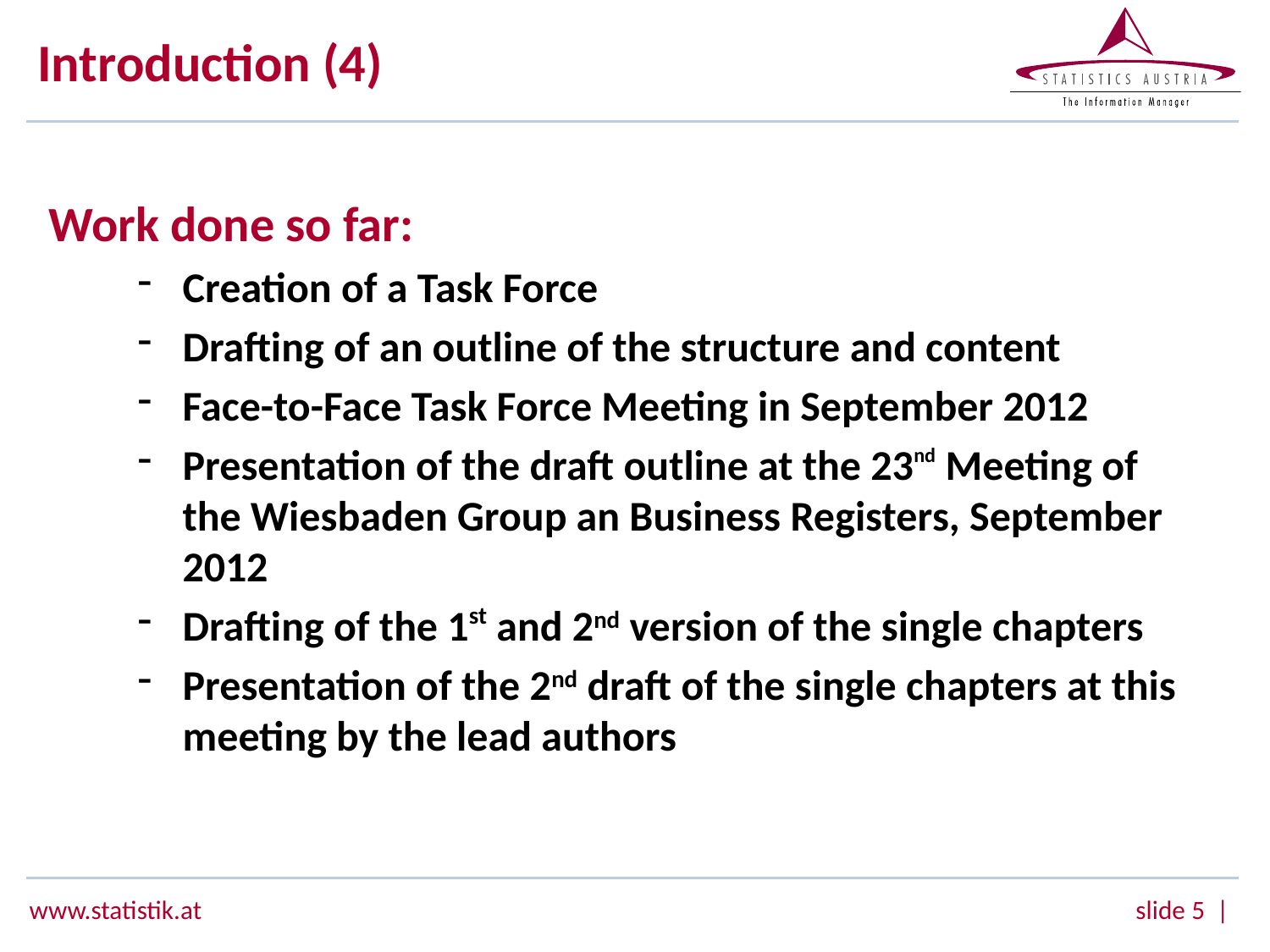

# Introduction (4)
 Work done so far:
Creation of a Task Force
Drafting of an outline of the structure and content
Face-to-Face Task Force Meeting in September 2012
Presentation of the draft outline at the 23nd Meeting of the Wiesbaden Group an Business Registers, September 2012
Drafting of the 1st and 2nd version of the single chapters
Presentation of the 2nd draft of the single chapters at this meeting by the lead authors